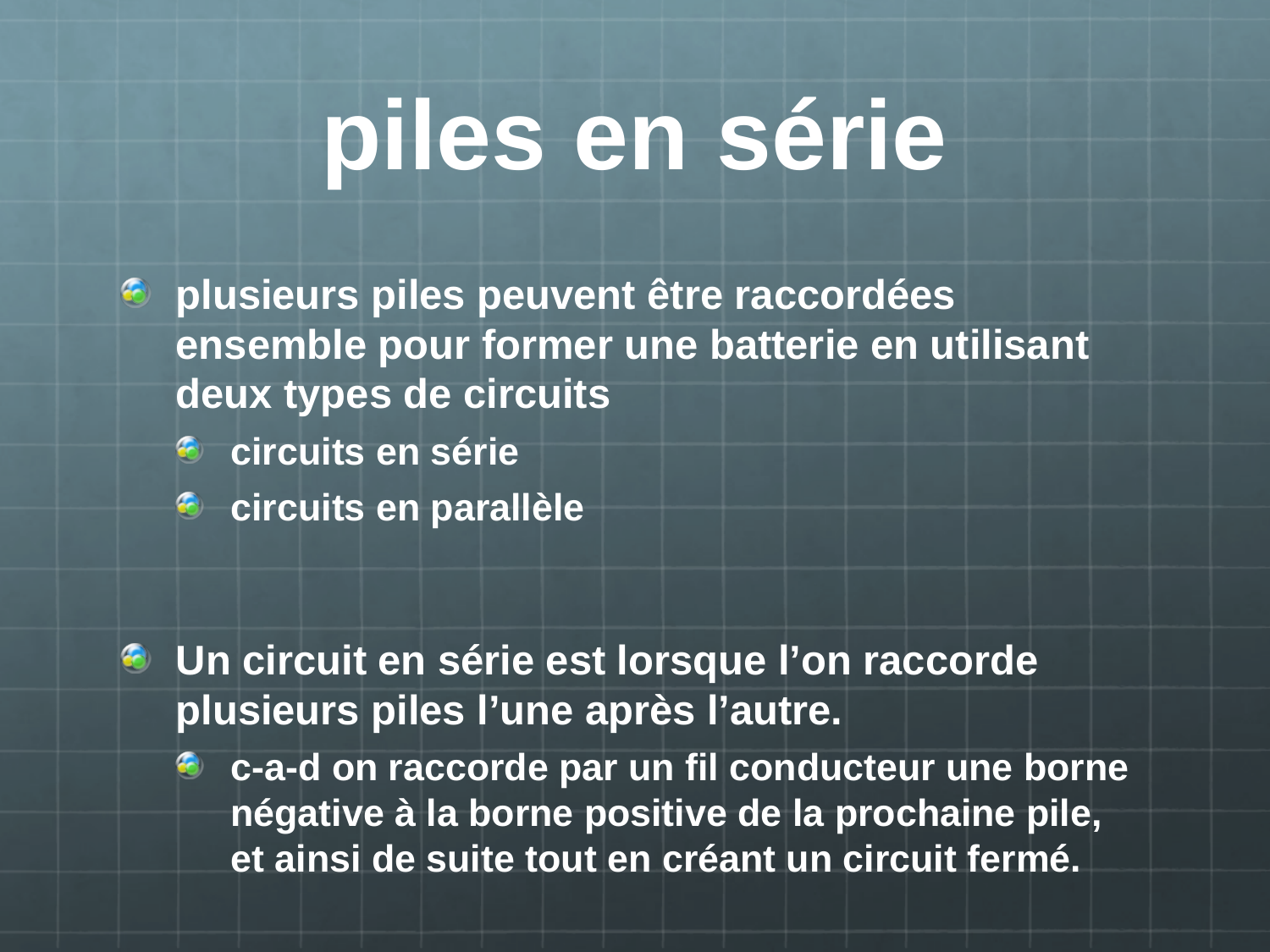

# piles en série
plusieurs piles peuvent être raccordées ensemble pour former une batterie en utilisant deux types de circuits
circuits en série
circuits en parallèle

Un circuit en série est lorsque l’on raccorde plusieurs piles l’une après l’autre.
c-a-d on raccorde par un fil conducteur une borne négative à la borne positive de la prochaine pile, et ainsi de suite tout en créant un circuit fermé.